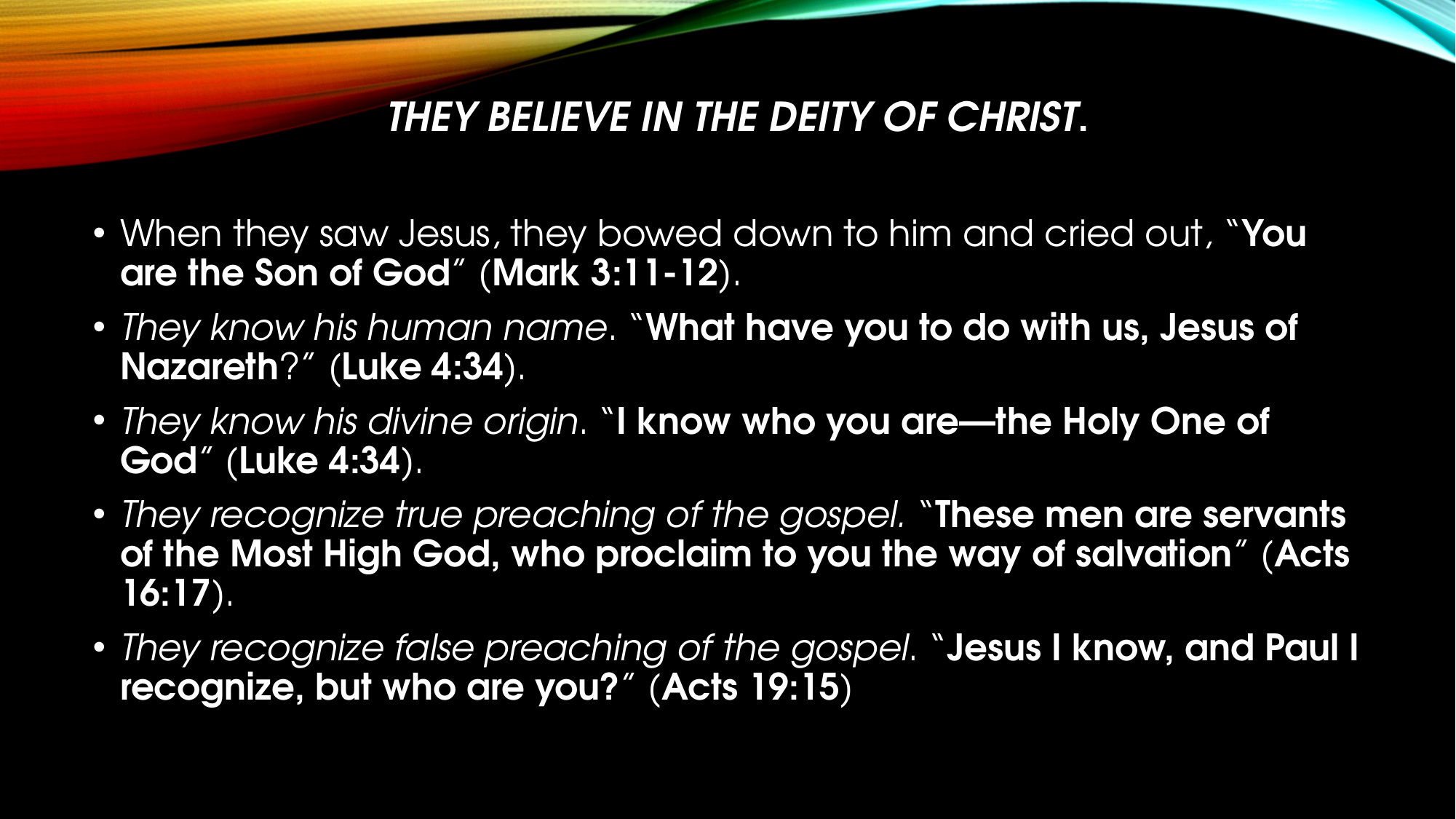

# They believe in the deity of Christ.
When they saw Jesus, they bowed down to him and cried out, “You are the Son of God” (Mark 3:11-12).
They know his human name. “What have you to do with us, Jesus of Nazareth?” (Luke 4:34).
They know his divine origin. “I know who you are—the Holy One of God” (Luke 4:34).
They recognize true preaching of the gospel. “These men are servants of the Most High God, who proclaim to you the way of salvation” (Acts 16:17).
They recognize false preaching of the gospel. “Jesus I know, and Paul I recognize, but who are you?” (Acts 19:15)